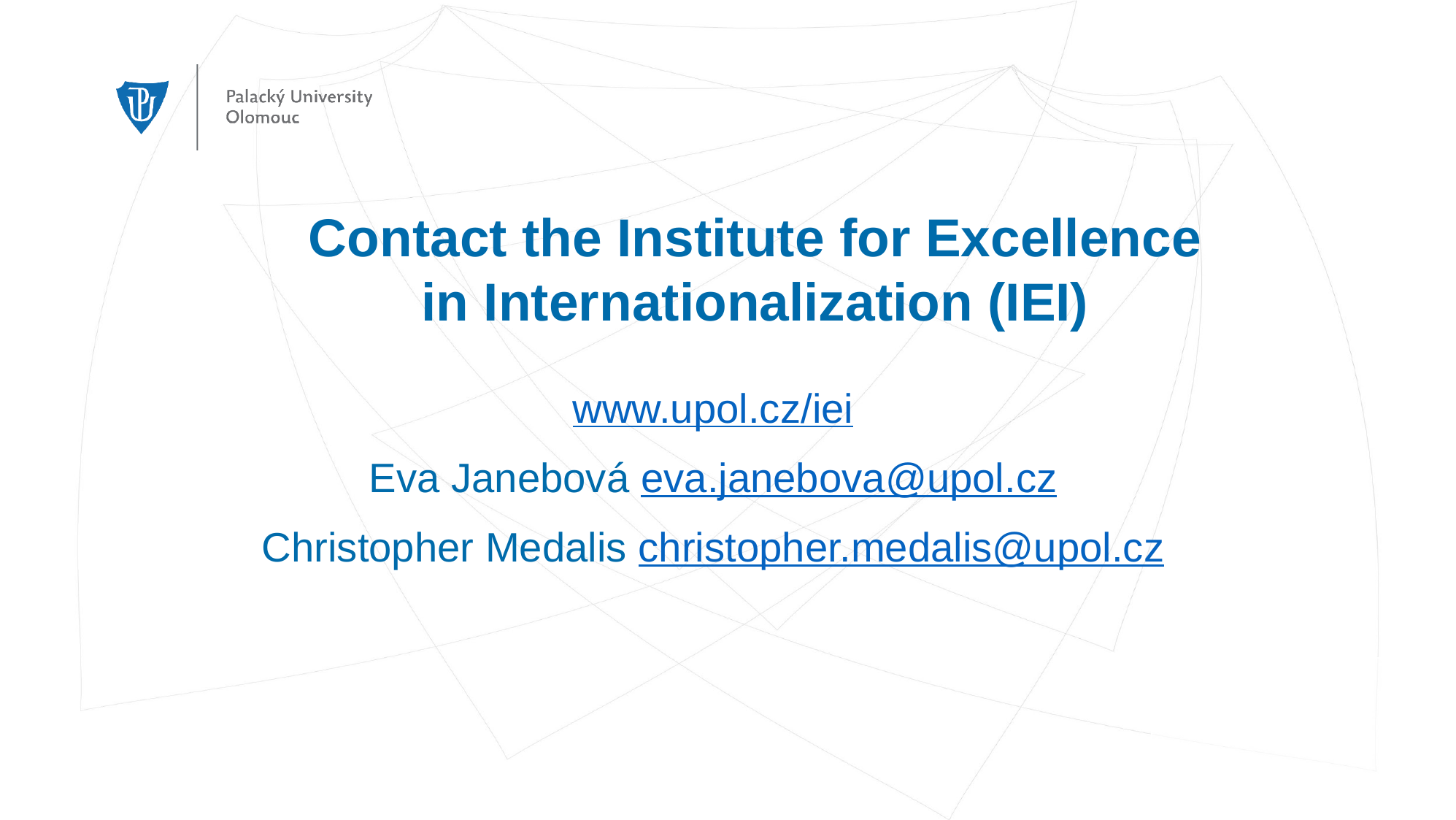

# Contact the Institute for Excellence in Internationalization (IEI)
www.upol.cz/iei
Eva Janebová eva.janebova@upol.cz
Christopher Medalis christopher.medalis@upol.cz